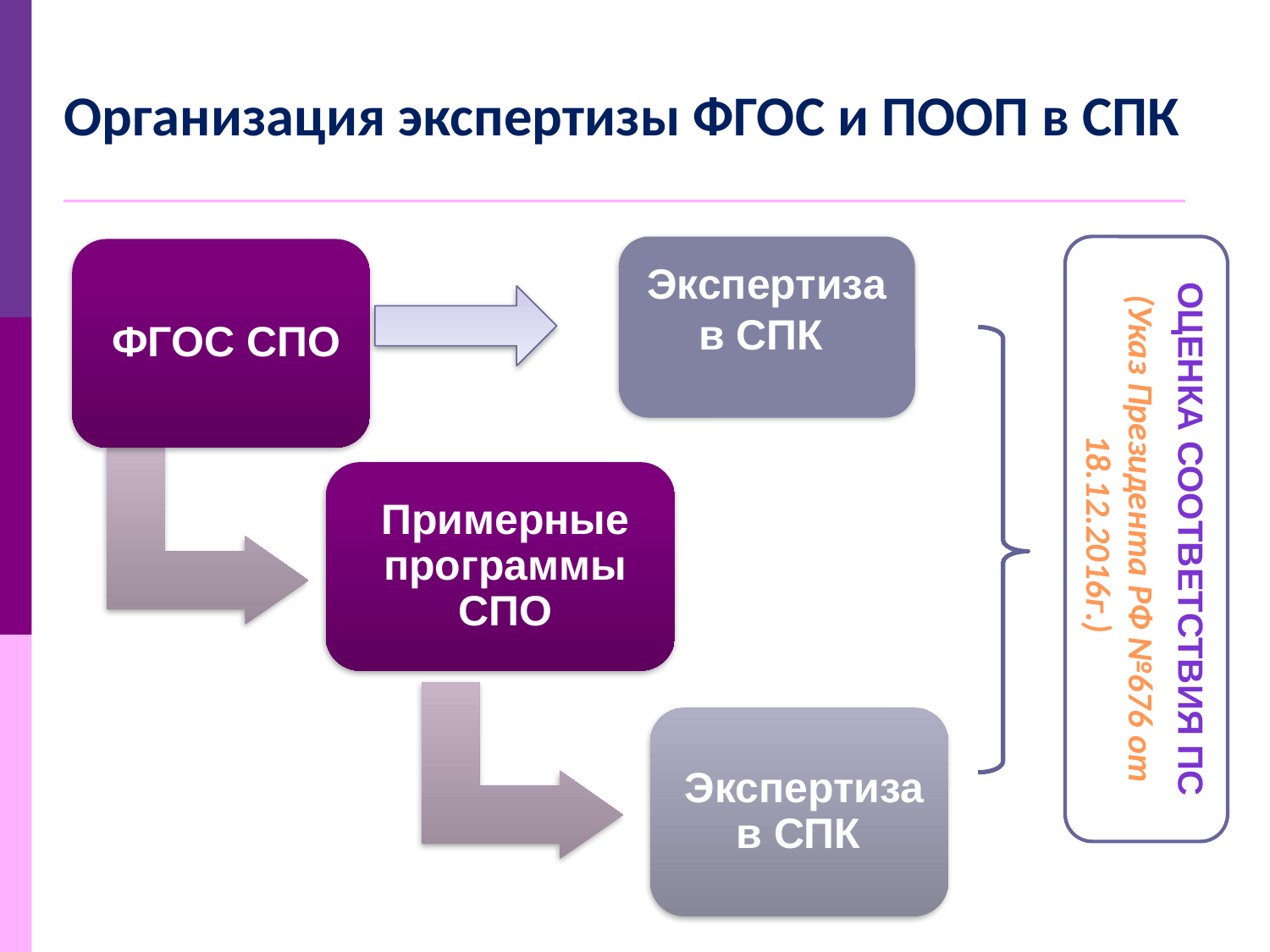

# Организация экспертизы ФГОС и ПООП в СПК
ФГОС СПО
Примерные программы СПО

Экспертиза в СПК

Экспертиза в СПК

оценка соответствия ПС
(Указ Президента РФ №676 от 18.12.2016г.)